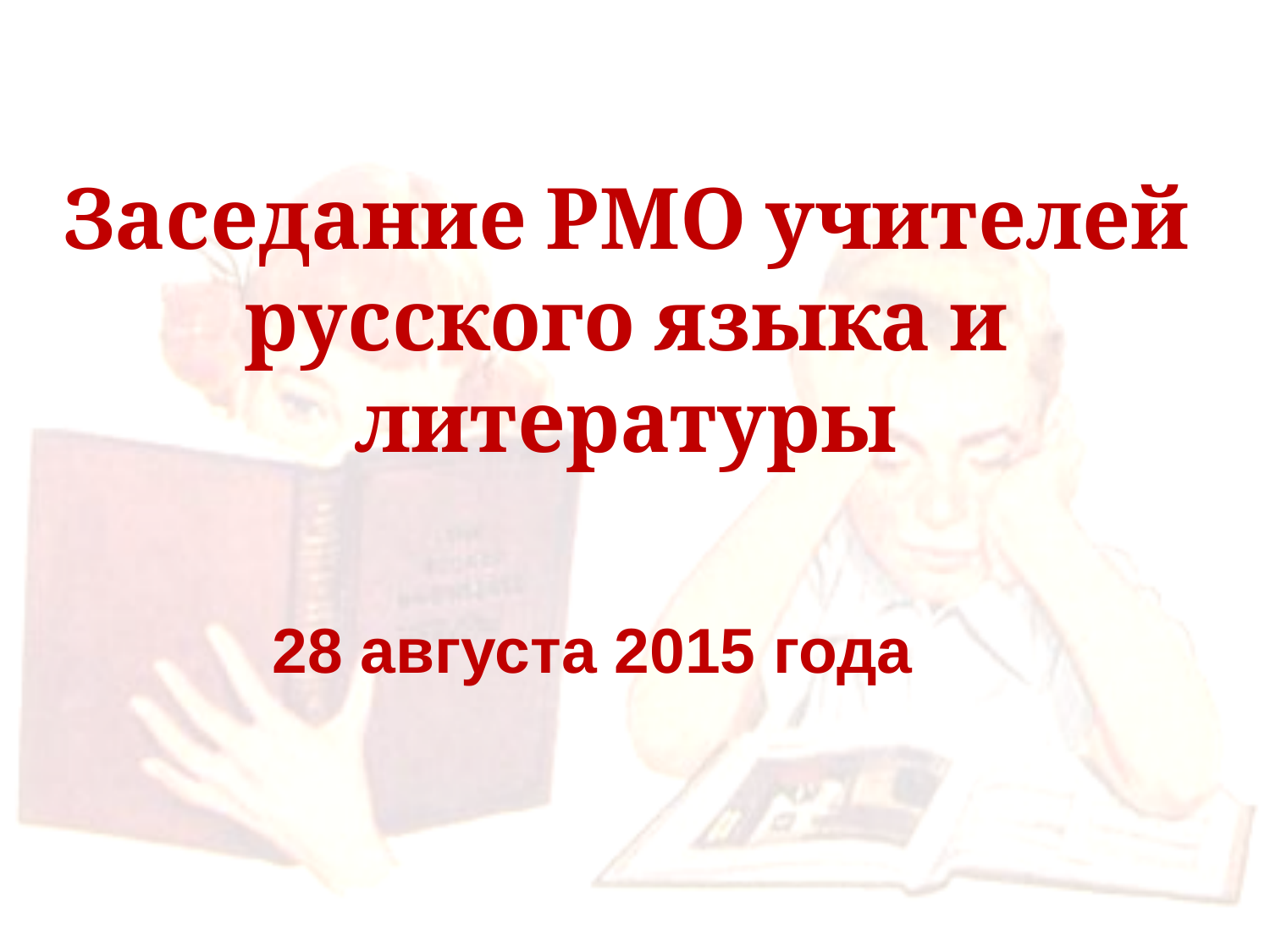

# Заседание РМО учителей русского языка и литературы
28 августа 2015 года